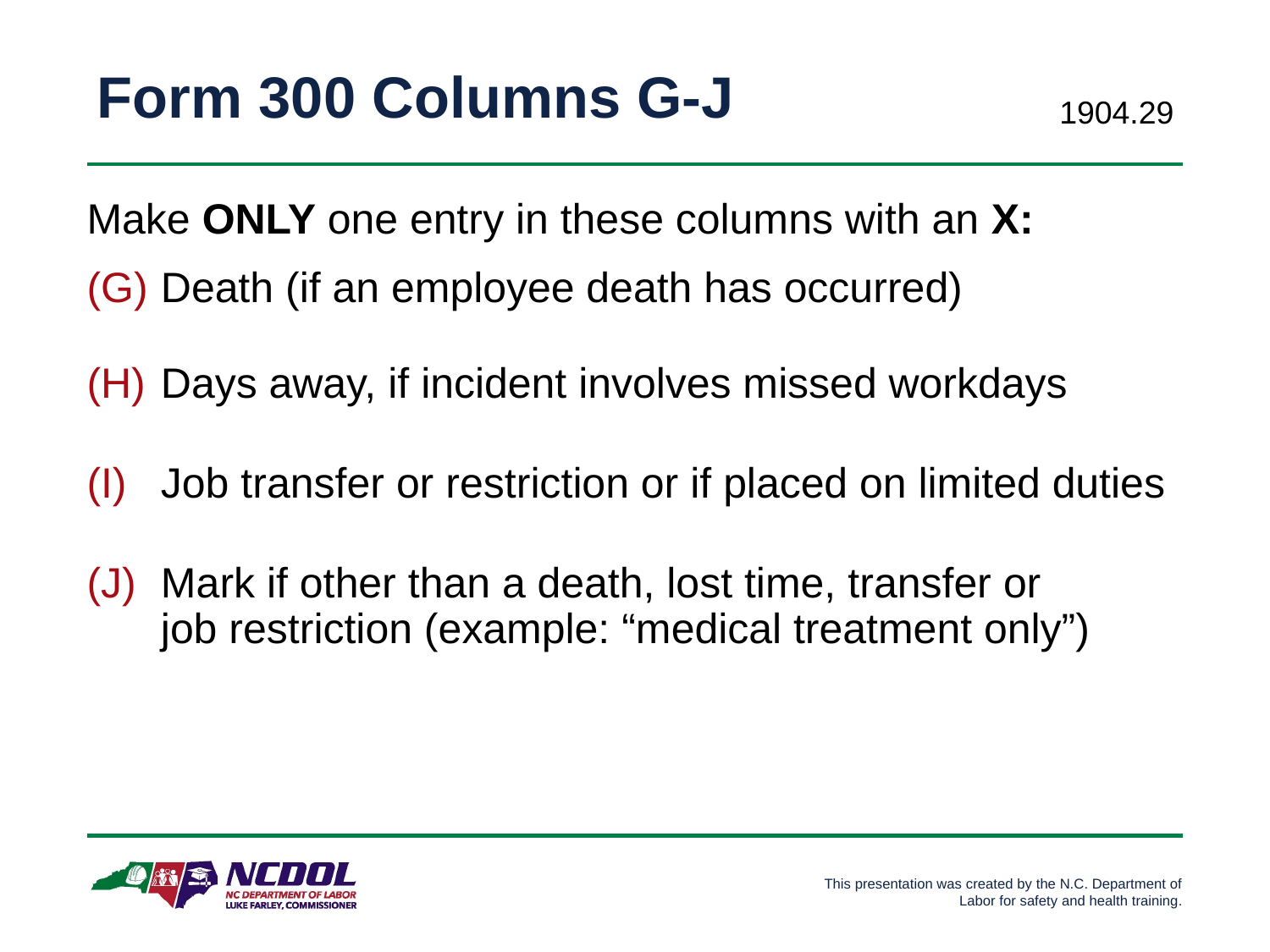

# Form 300 Columns G-J
1904.29
Make ONLY one entry in these columns with an X:

Death (if an employee death has occurred)
Days away, if incident involves missed workdays

Job transfer or restriction or if placed on limited duties

Mark if other than a death, lost time, transfer or
job restriction (example: “medical treatment only”)